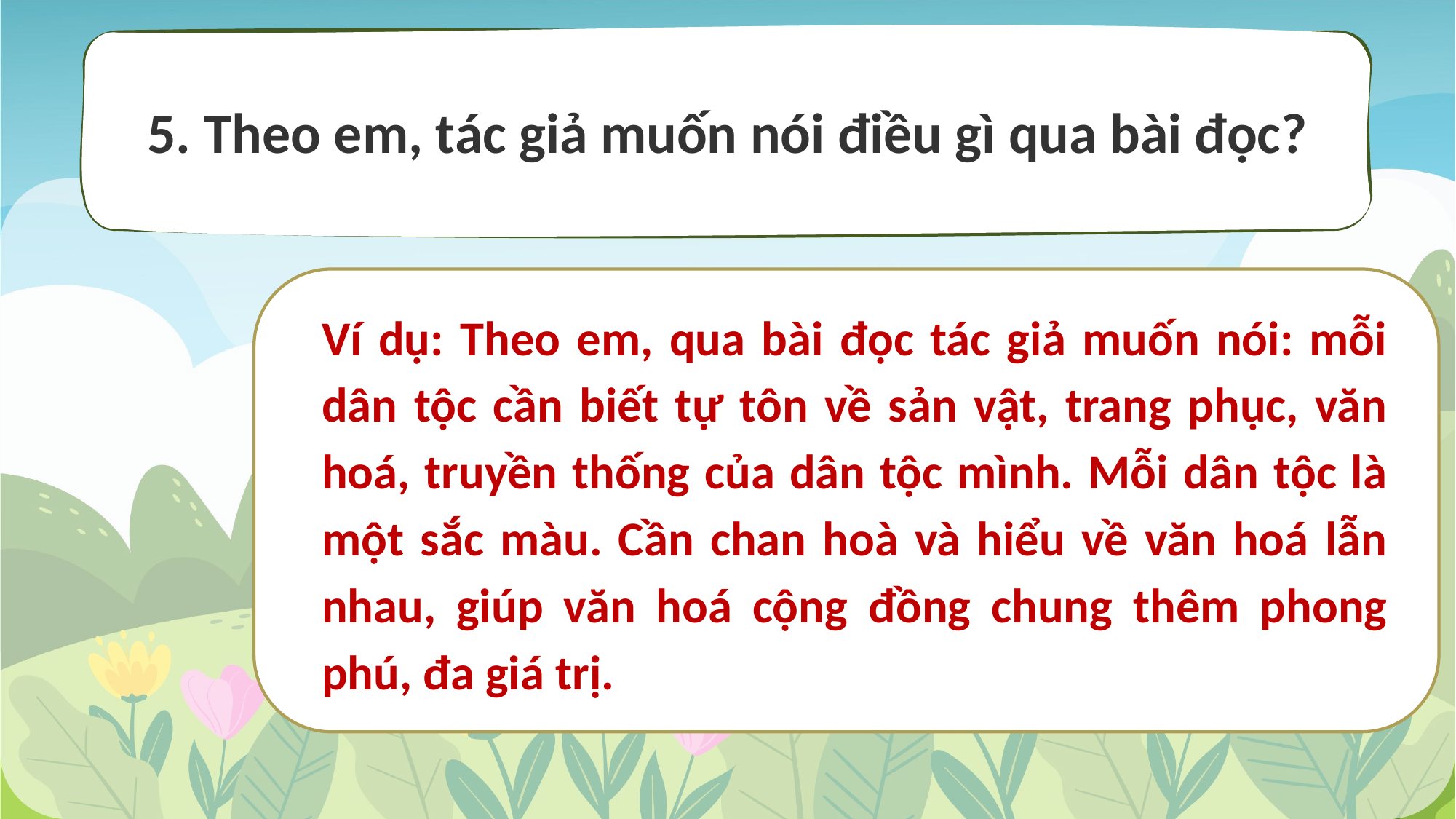

5. Theo em, tác giả muốn nói điều gì qua bài đọc?

Ví dụ: Theo em, qua bài đọc tác giả muốn nói: mỗi dân tộc cần biết tự tôn về sản vật, trang phục, văn hoá, truyền thống của dân tộc mình. Mỗi dân tộc là một sắc màu. Cần chan hoà và hiểu về văn hoá lẫn nhau, giúp văn hoá cộng đồng chung thêm phong phú, đa giá trị.